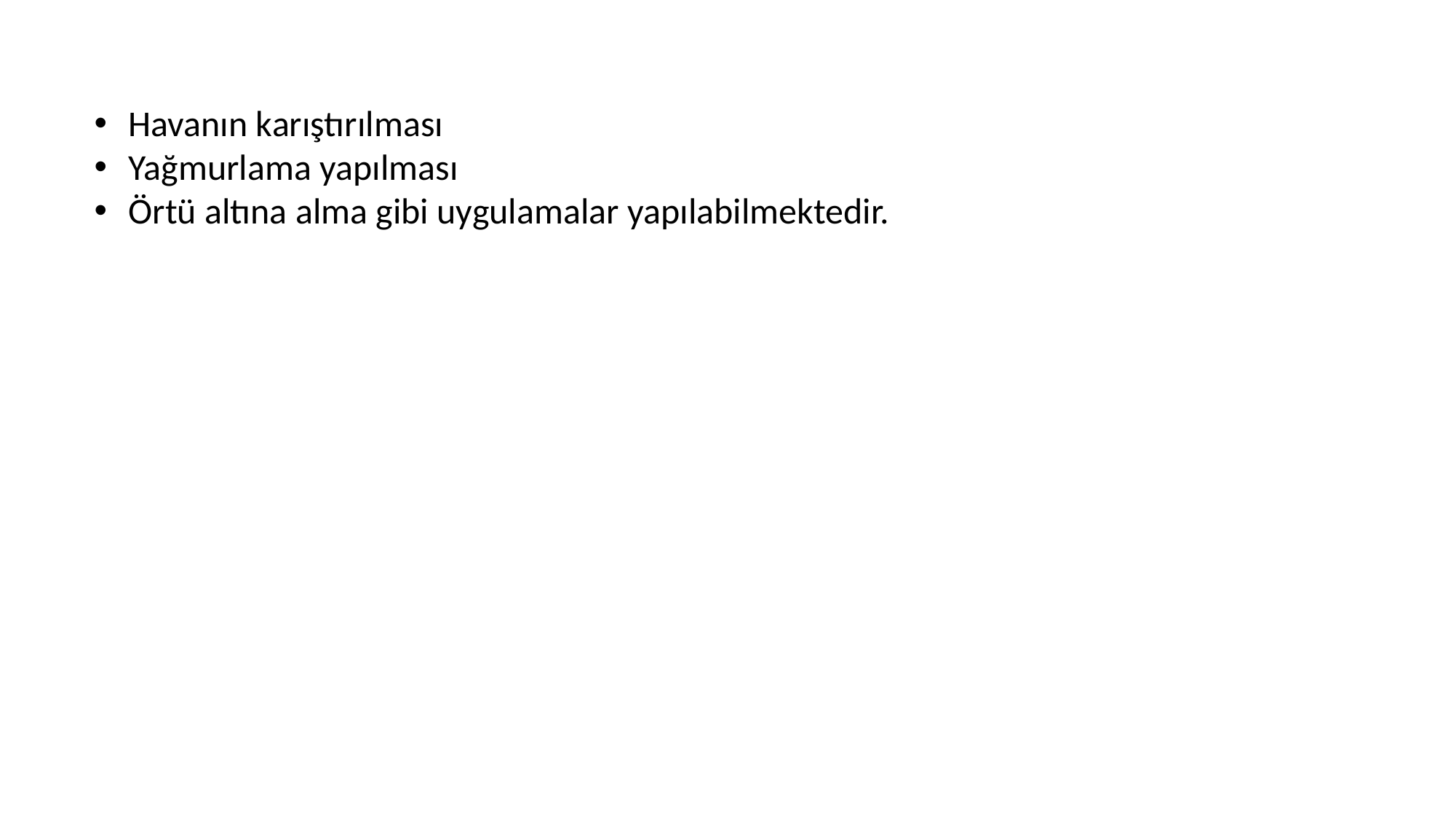

Havanın karıştırılması
Yağmurlama yapılması
Örtü altına alma gibi uygulamalar yapılabilmektedir.